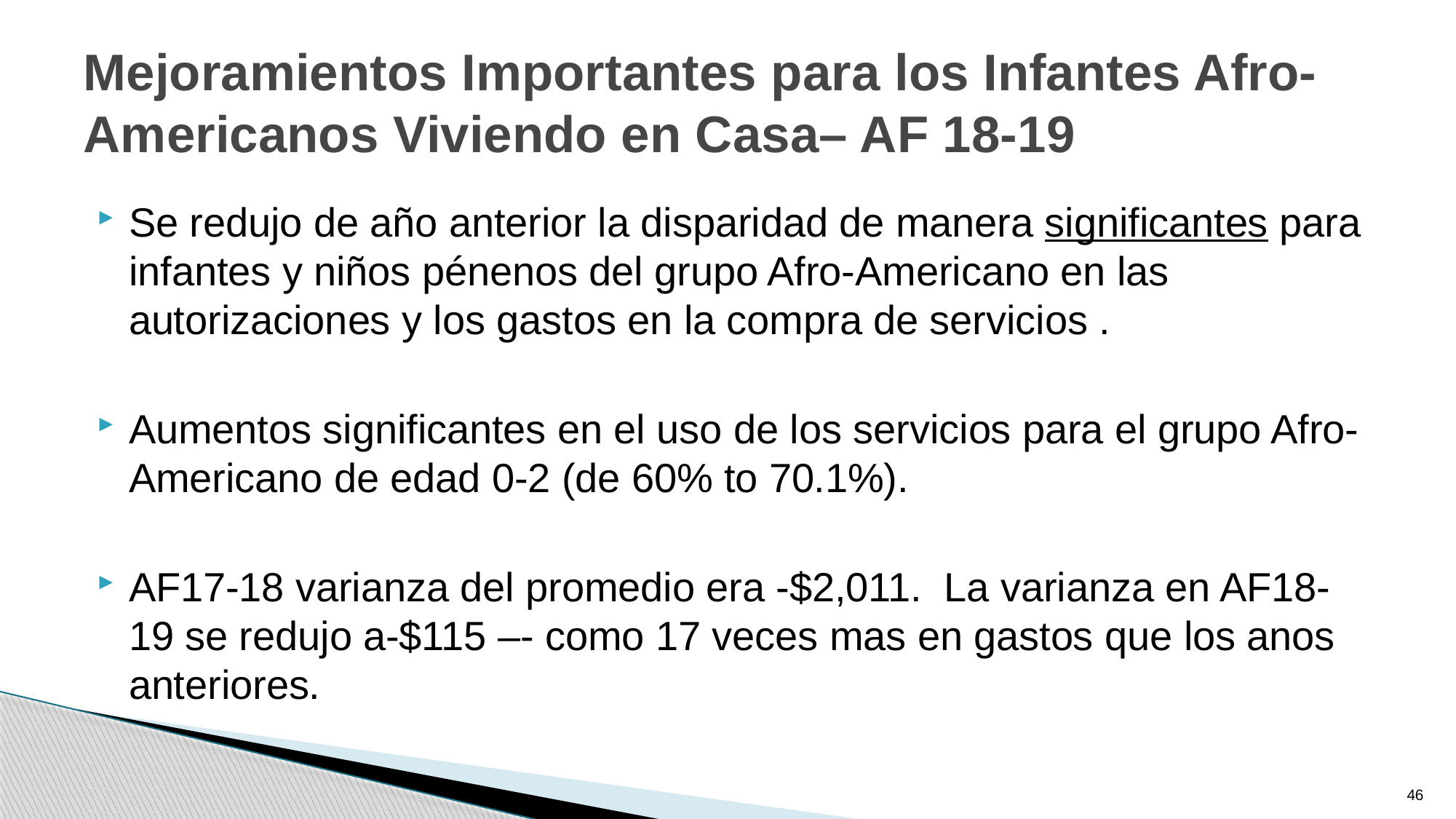

# Mejoramientos Importantes para los Infantes Afro-Americanos Viviendo en Casa– AF 18-19
Se redujo de año anterior la disparidad de manera significantes para infantes y niños pénenos del grupo Afro-Americano en las autorizaciones y los gastos en la compra de servicios .

Aumentos significantes en el uso de los servicios para el grupo Afro- Americano de edad 0-2 (de 60% to 70.1%).

AF17-18 varianza del promedio era -$2,011.  La varianza en AF18-19 se redujo a-$115 –- como 17 veces mas en gastos que los anos anteriores.

46